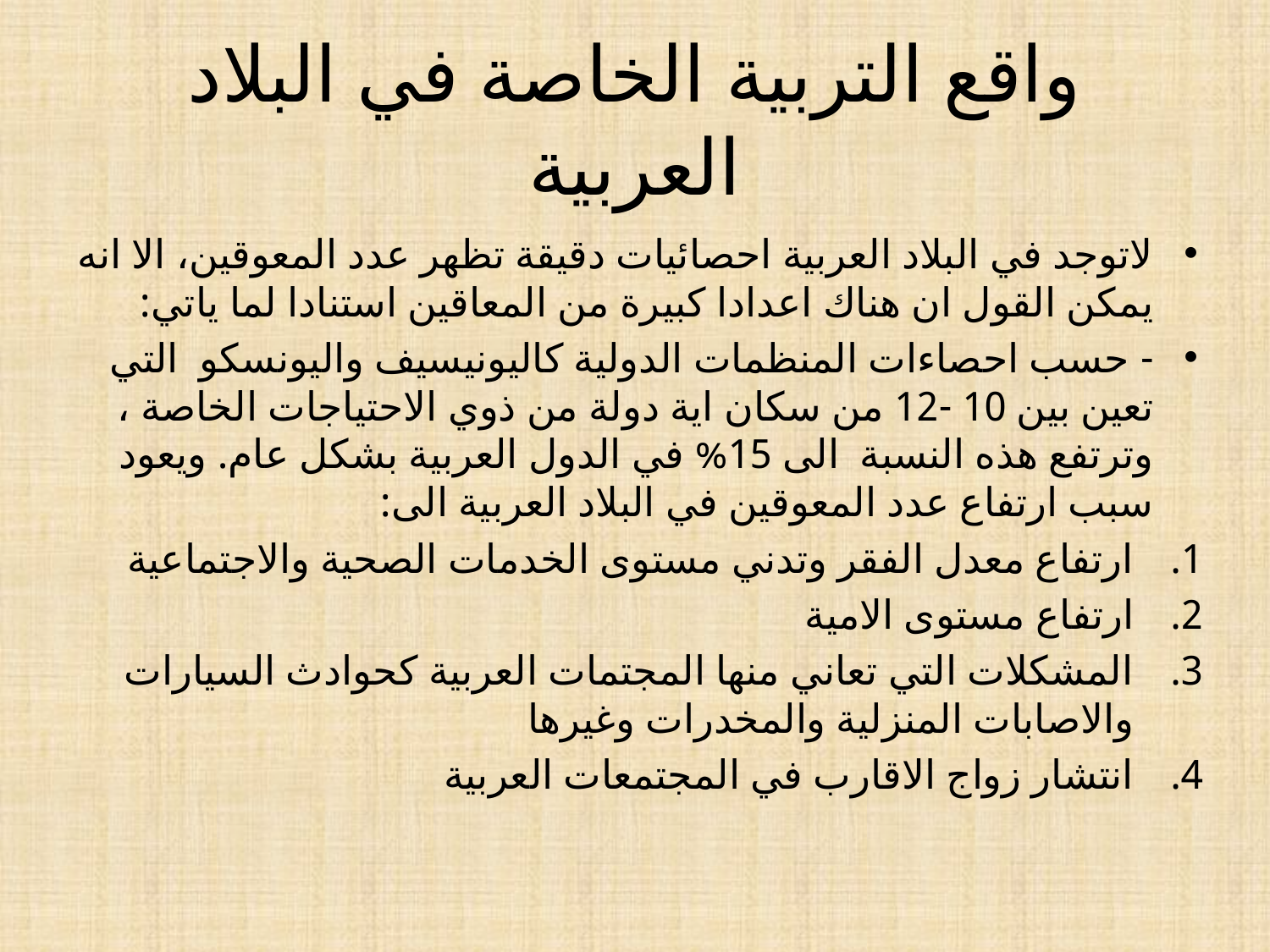

# واقع التربية الخاصة في البلاد العربية
لاتوجد في البلاد العربية احصائيات دقيقة تظهر عدد المعوقين، الا انه يمكن القول ان هناك اعدادا كبيرة من المعاقين استنادا لما ياتي:
- حسب احصاءات المنظمات الدولية كاليونيسيف واليونسكو  التي تعين بين 10 -12 من سكان اية دولة من ذوي الاحتياجات الخاصة ، وترتفع هذه النسبة  الى 15% في الدول العربية بشكل عام. ويعود سبب ارتفاع عدد المعوقين في البلاد العربية الى:
ارتفاع معدل الفقر وتدني مستوى الخدمات الصحية والاجتماعية
ارتفاع مستوى الامية
المشكلات التي تعاني منها المجتمات العربية كحوادث السيارات والاصابات المنزلية والمخدرات وغيرها
انتشار زواج الاقارب في المجتمعات العربية